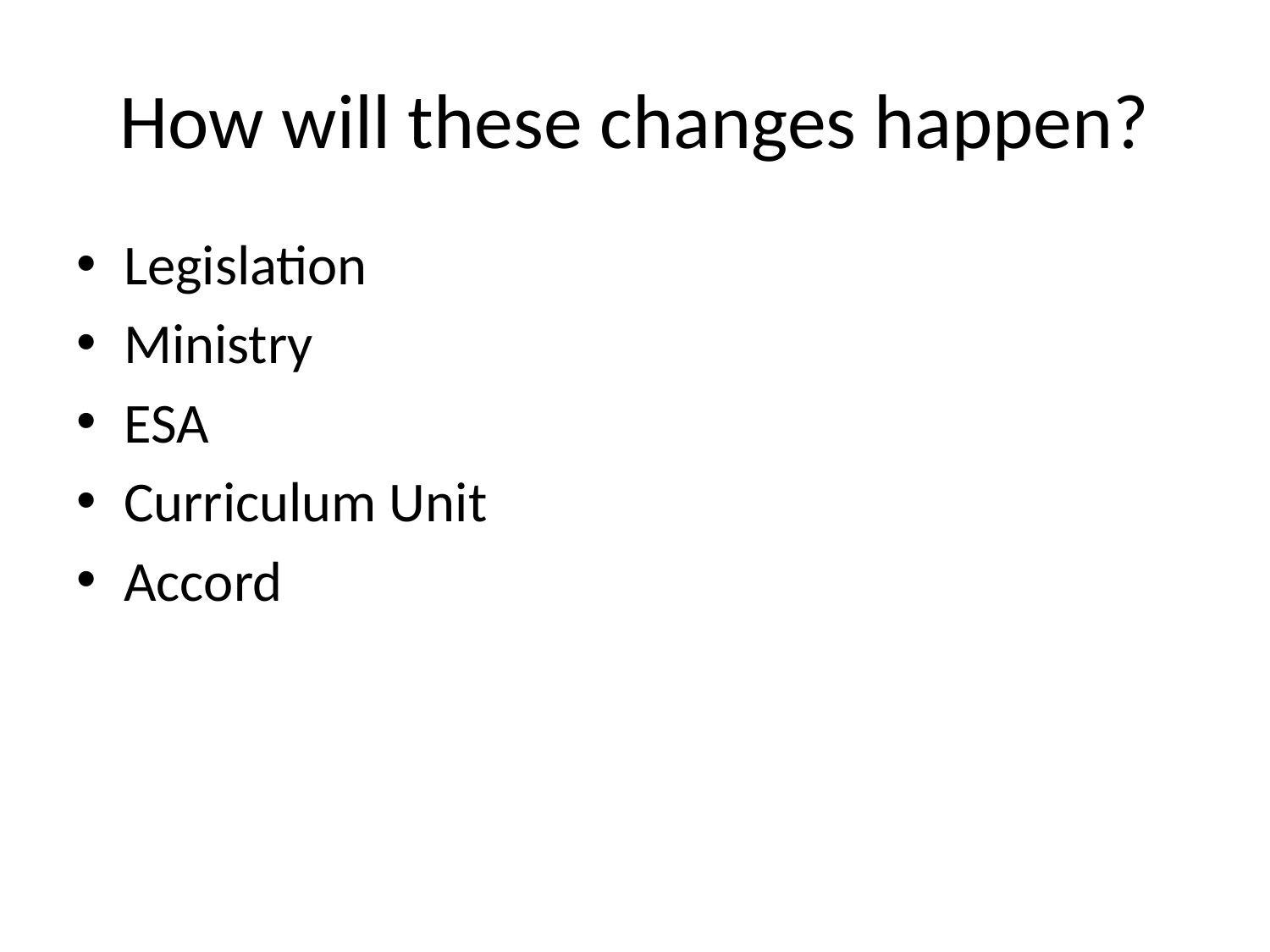

# How will these changes happen?
Legislation
Ministry
ESA
Curriculum Unit
Accord